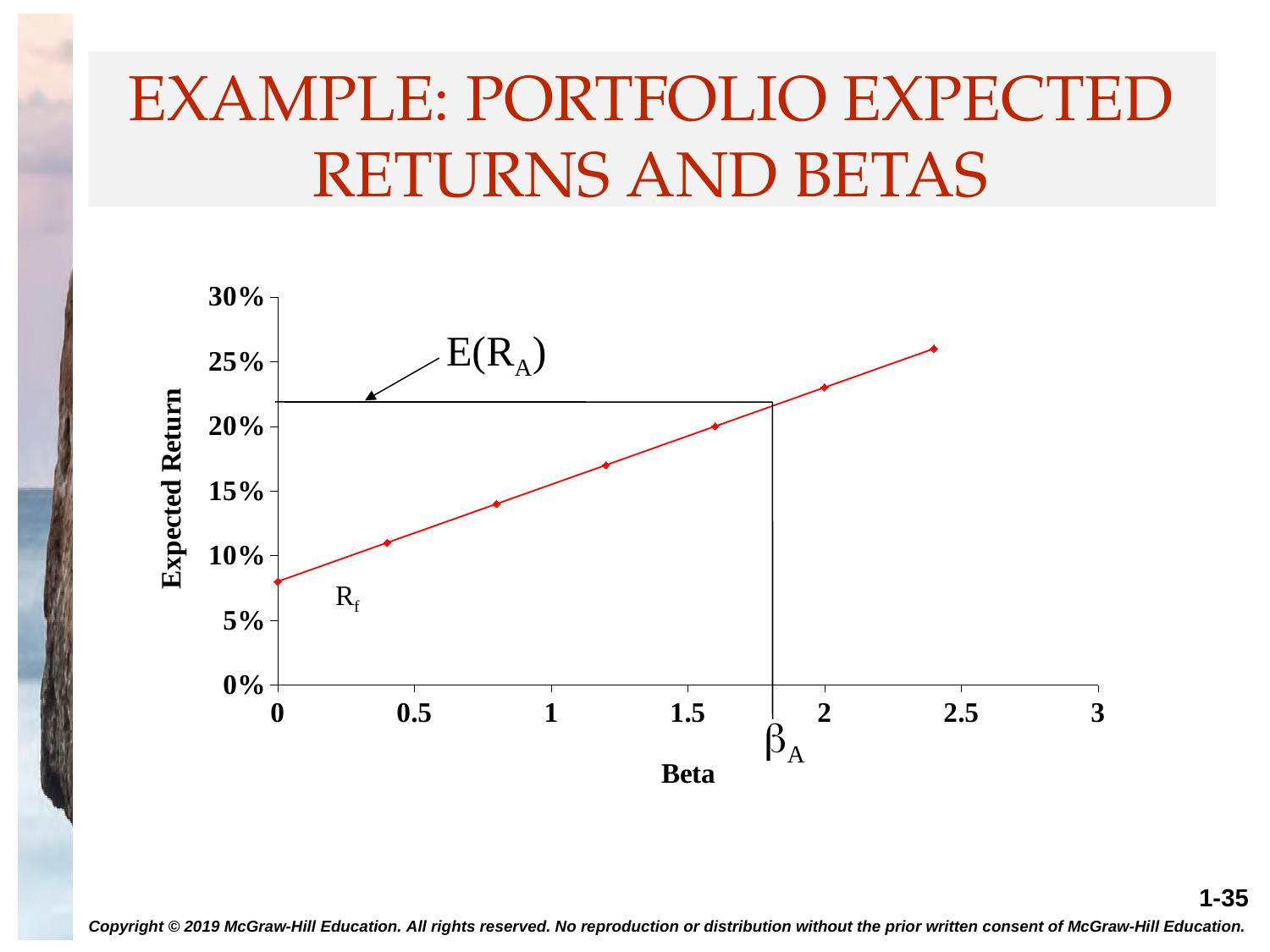

# Example: Portfolio Expected Returns and Betas

### Chart

| Category | Expected Return |  |  |  |
|---|---|---|---|---|
E(RA)

Rf
βA
Copyright © 2019 McGraw-Hill Education. All rights reserved. No reproduction or distribution without the prior written consent of McGraw-Hill Education.